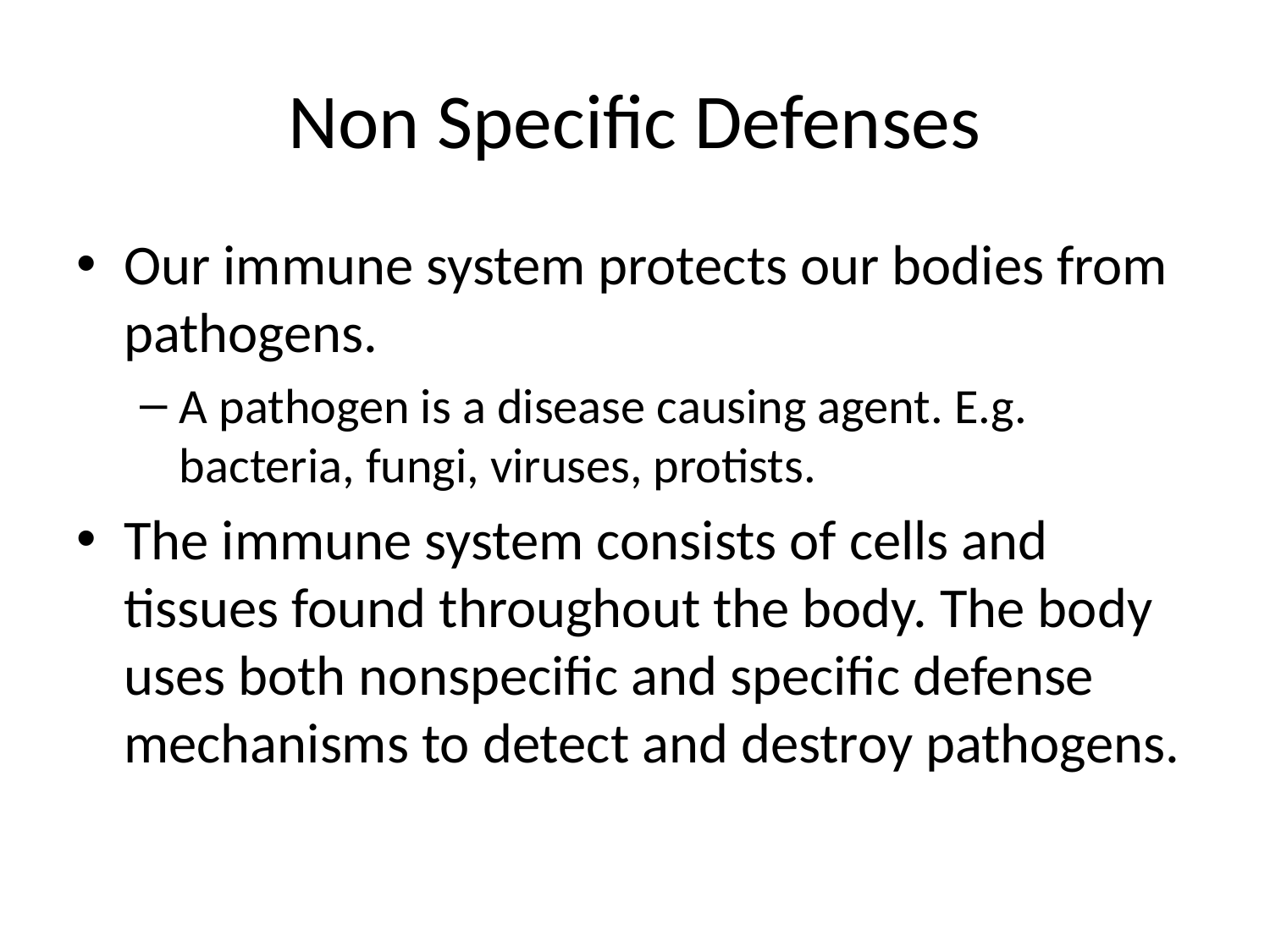

# Non Specific Defenses
Our immune system protects our bodies from pathogens.
A pathogen is a disease causing agent. E.g. bacteria, fungi, viruses, protists.
The immune system consists of cells and tissues found throughout the body. The body uses both nonspecific and specific defense mechanisms to detect and destroy pathogens.